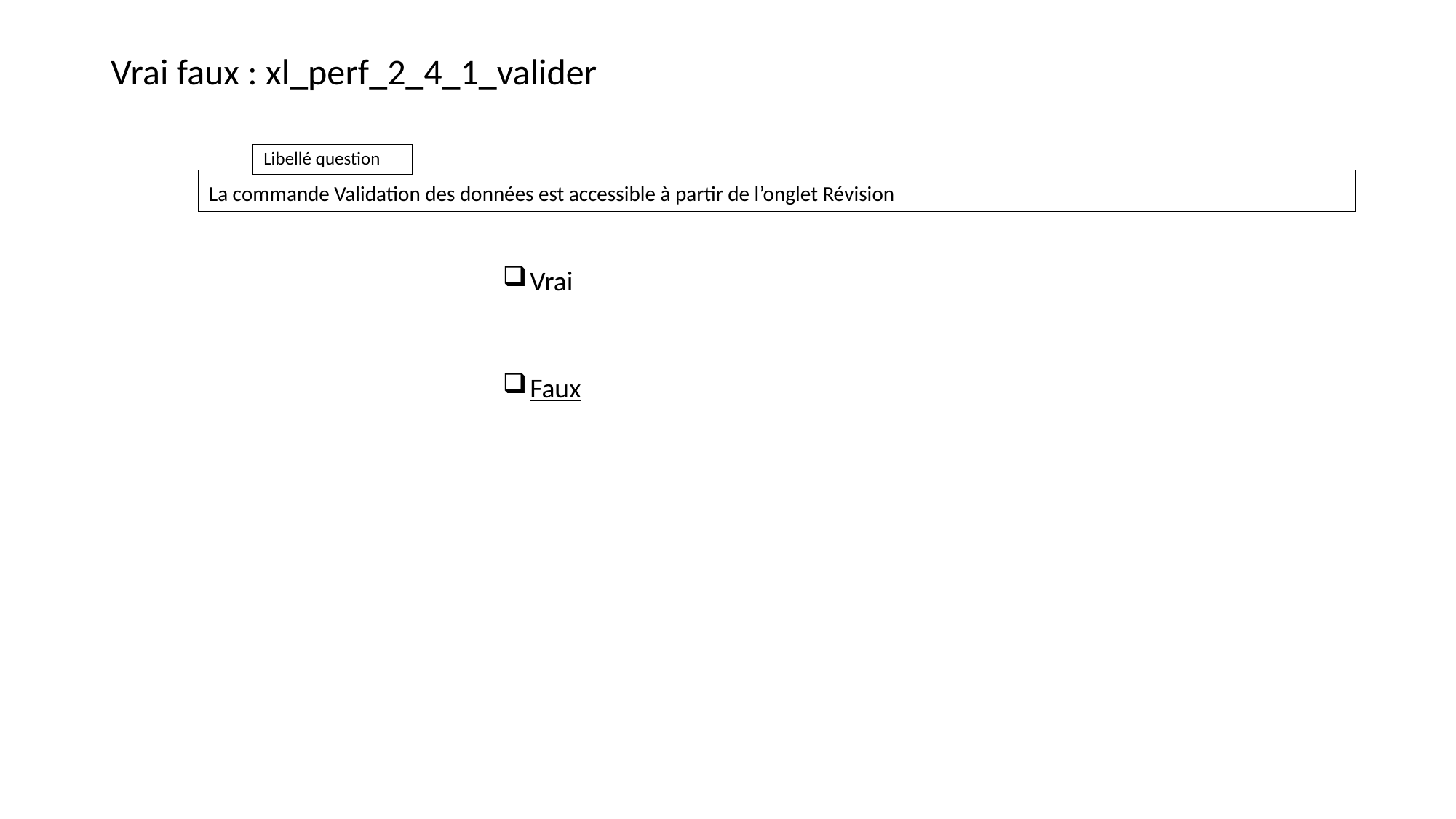

# Vrai faux : xl_perf_2_4_1_valider
La commande Validation des données est accessible à partir de l’onglet Révision
Vrai
Faux